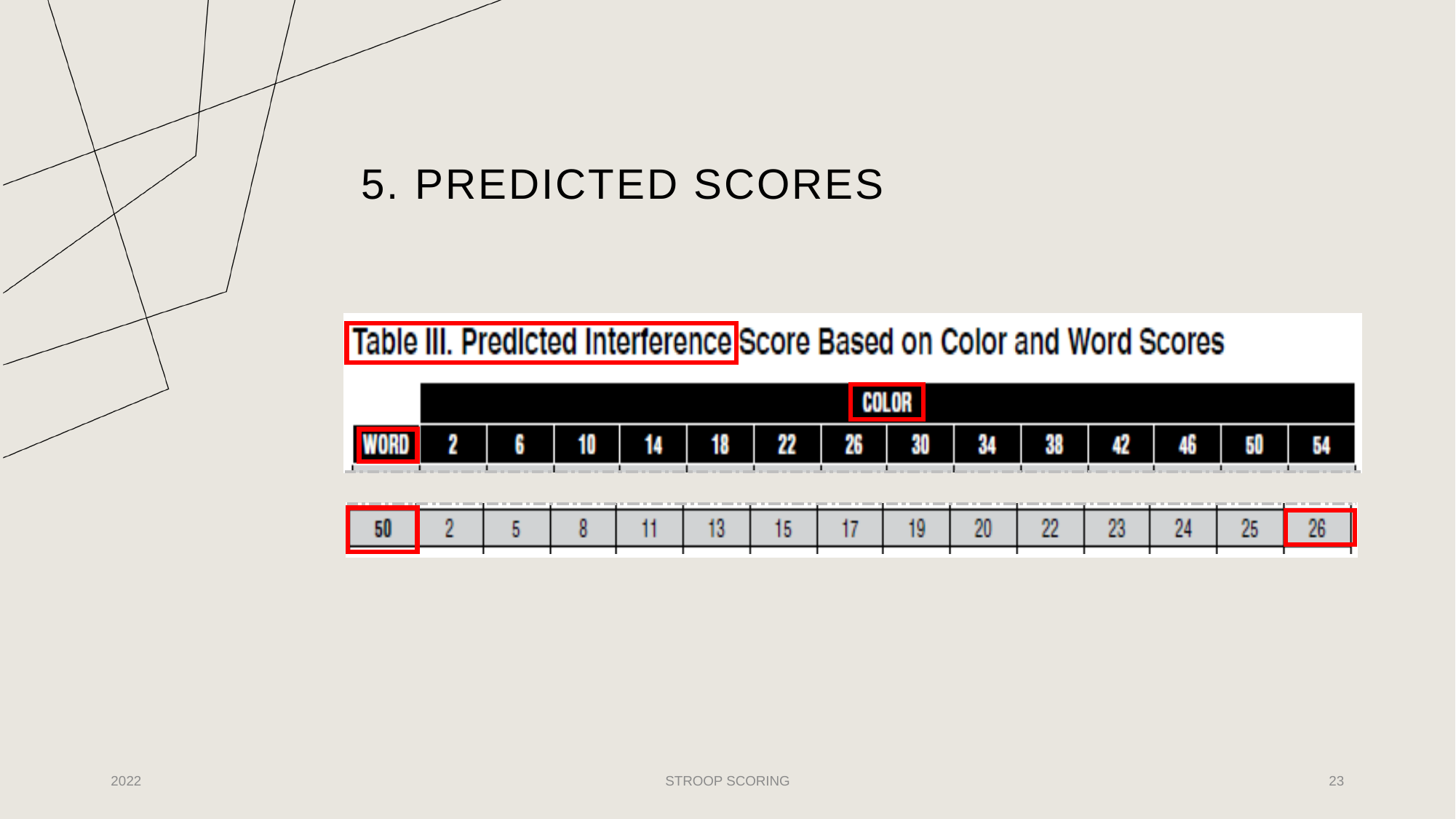

# 5. Predicted scores
|  |
| --- |

|  |
| --- |

2022
STROOP SCORING
23